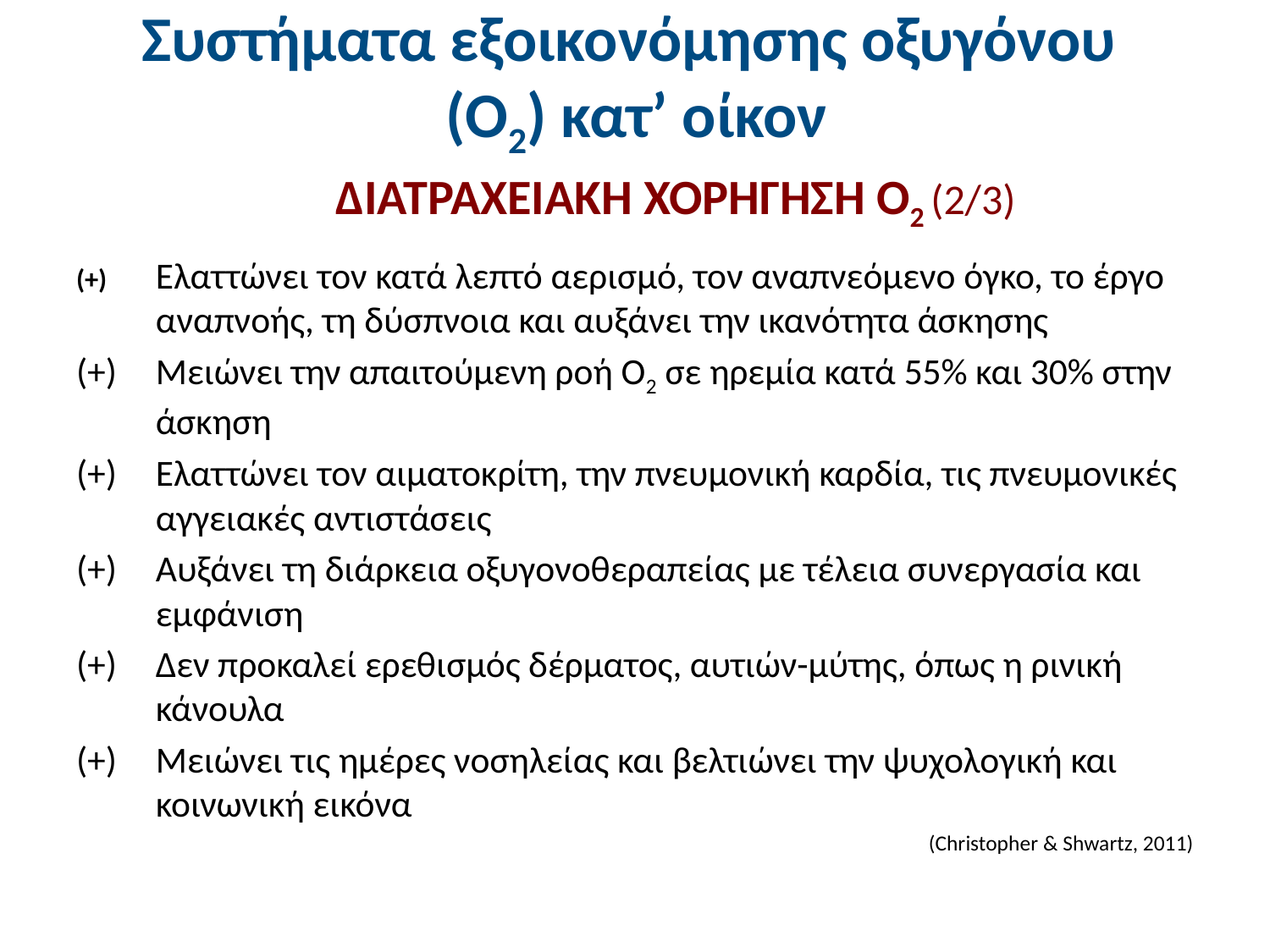

# Συστήματα εξοικονόμησης οξυγόνου (Ο2) κατ’ οίκον
ΔΙΑΤΡΑΧΕΙΑΚΗ ΧΟΡΗΓΗΣΗ Ο2 (2/3)
(+)	Ελαττώνει τον κατά λεπτό αερισμό, τον αναπνεόμενο όγκο, το έργο αναπνοής, τη δύσπνοια και αυξάνει την ικανότητα άσκησης
(+)	Μειώνει την απαιτούμενη ροή Ο2 σε ηρεμία κατά 55% και 30% στην άσκηση
(+)	Ελαττώνει τον αιματοκρίτη, την πνευμονική καρδία, τις πνευμονικές αγγειακές αντιστάσεις
(+)	Αυξάνει τη διάρκεια οξυγονοθεραπείας με τέλεια συνεργασία και  εμφάνιση
(+)	Δεν προκαλεί ερεθισμός δέρματος, αυτιών-μύτης, όπως η ρινική κάνουλα
(+)	Μειώνει τις ημέρες νοσηλείας και βελτιώνει την ψυχολογική και κοινωνική εικόνα
(Christopher & Shwartz, 2011)